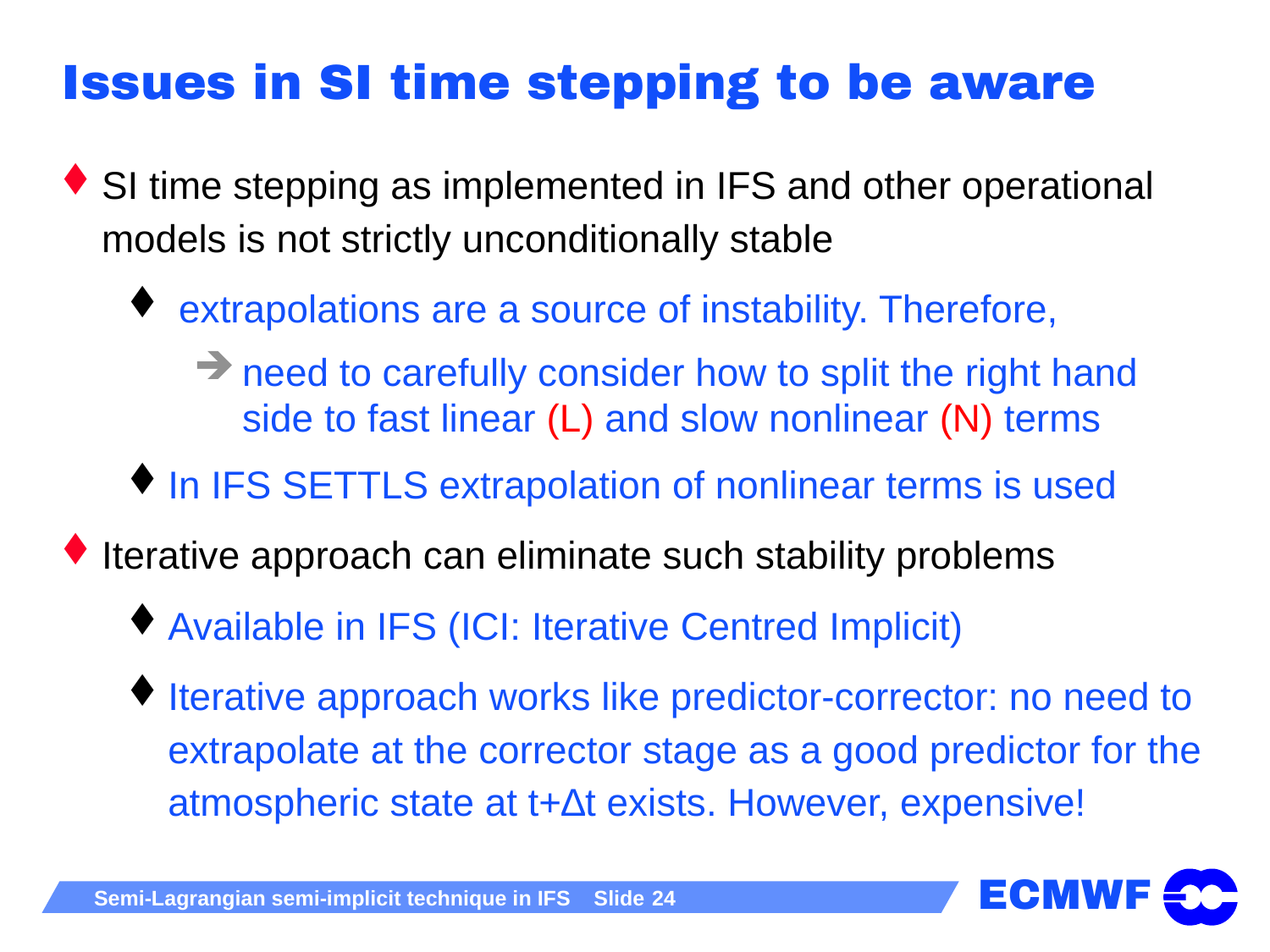

# Issues in SI time stepping to be aware
SI time stepping as implemented in IFS and other operational models is not strictly unconditionally stable
 extrapolations are a source of instability. Therefore,
need to carefully consider how to split the right hand side to fast linear (L) and slow nonlinear (N) terms
In IFS SETTLS extrapolation of nonlinear terms is used
Iterative approach can eliminate such stability problems
Available in IFS (ICI: Iterative Centred Implicit)
Iterative approach works like predictor-corrector: no need to extrapolate at the corrector stage as a good predictor for the atmospheric state at t+∆t exists. However, expensive!